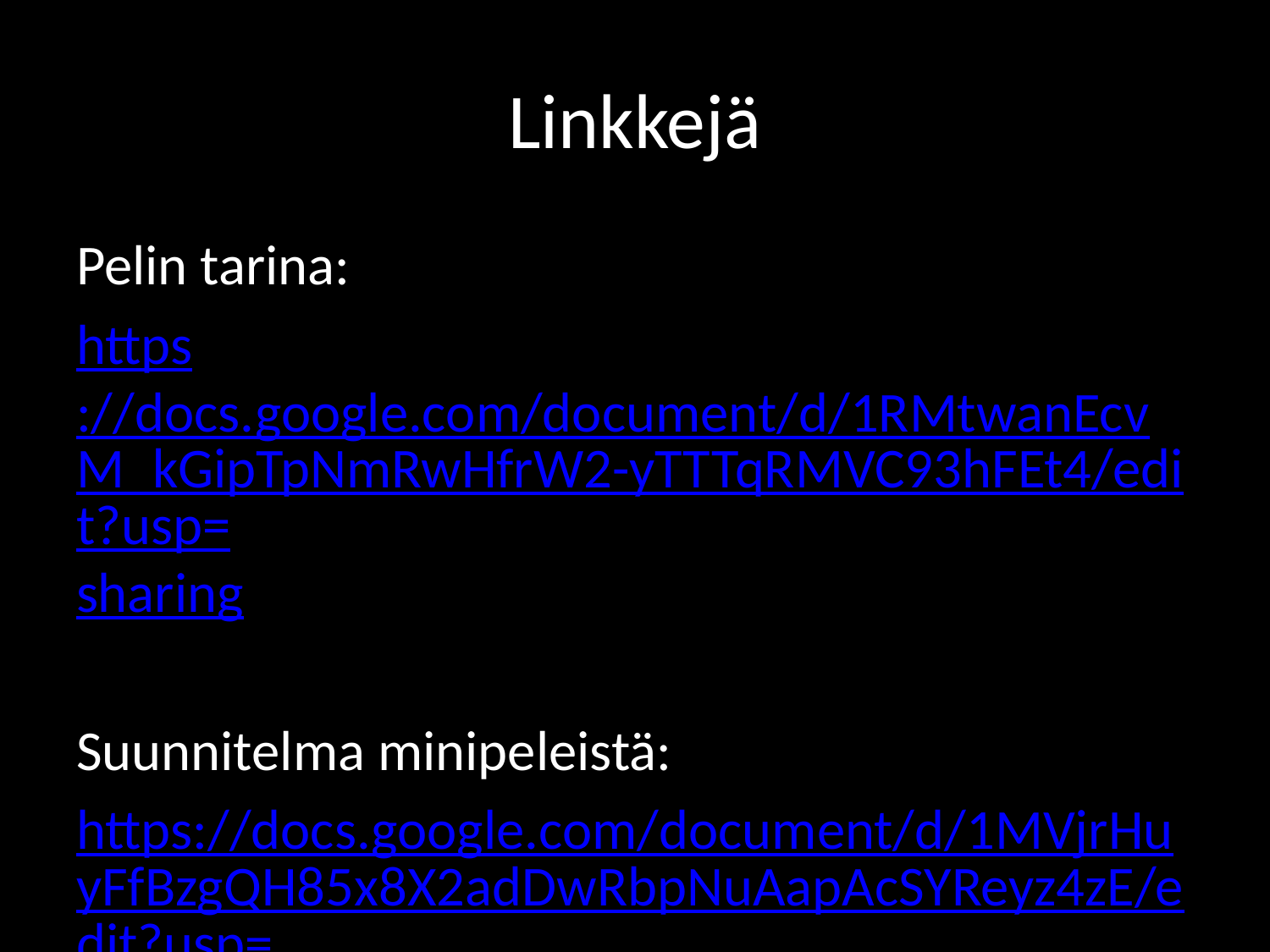

# Linkkejä
Pelin tarina:
https://docs.google.com/document/d/1RMtwanEcvM_kGipTpNmRwHfrW2-yTTTqRMVC93hFEt4/edit?usp=sharing

Suunnitelma minipeleistä:
https://docs.google.com/document/d/1MVjrHuyFfBzgQH85x8X2adDwRbpNuAapAcSYReyz4zE/edit?usp=sharing